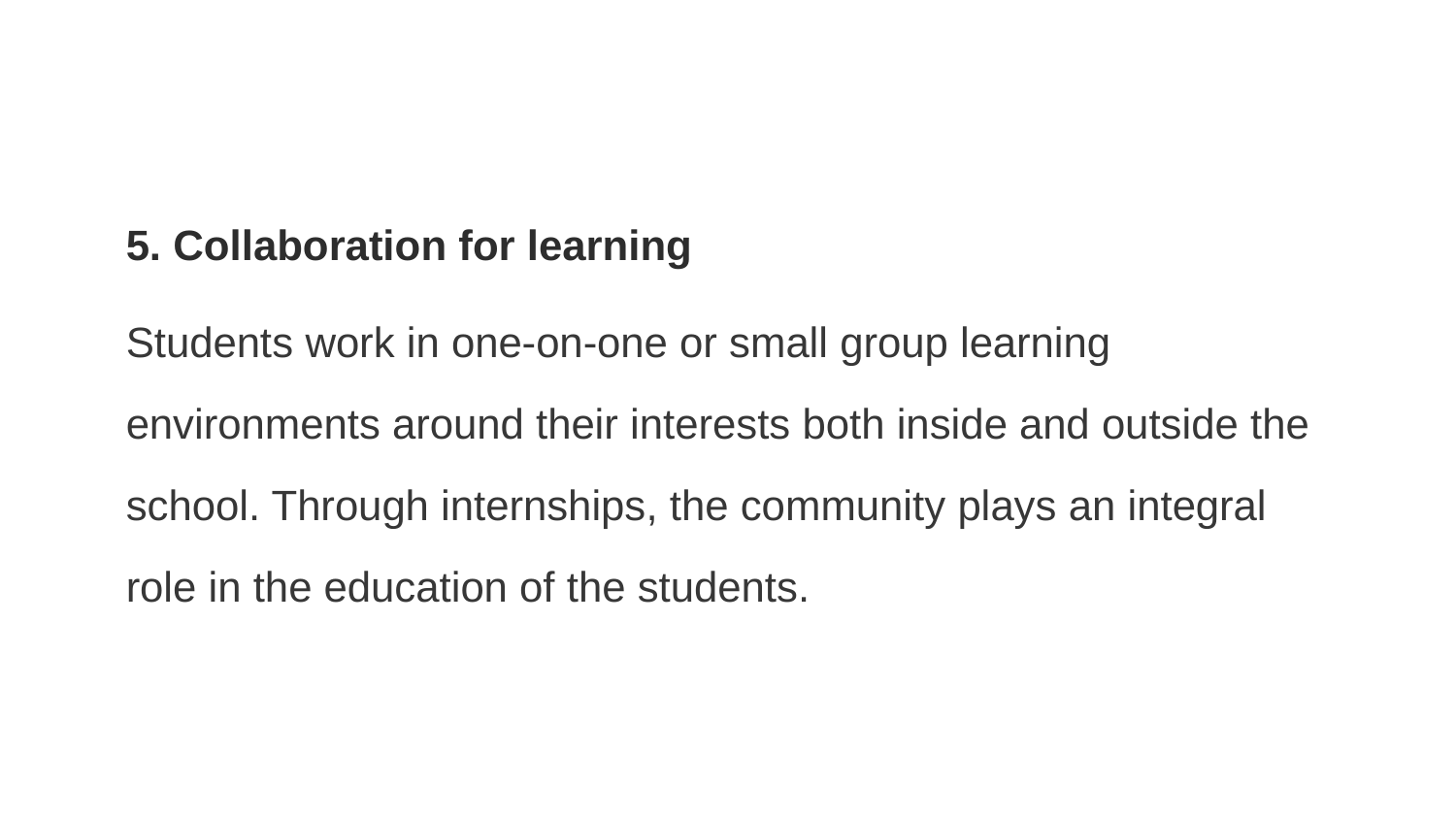

5. Collaboration for learning
Students work in one-on-one or small group learning environments around their interests both inside and outside the school. Through internships, the community plays an integral role in the education of the students.